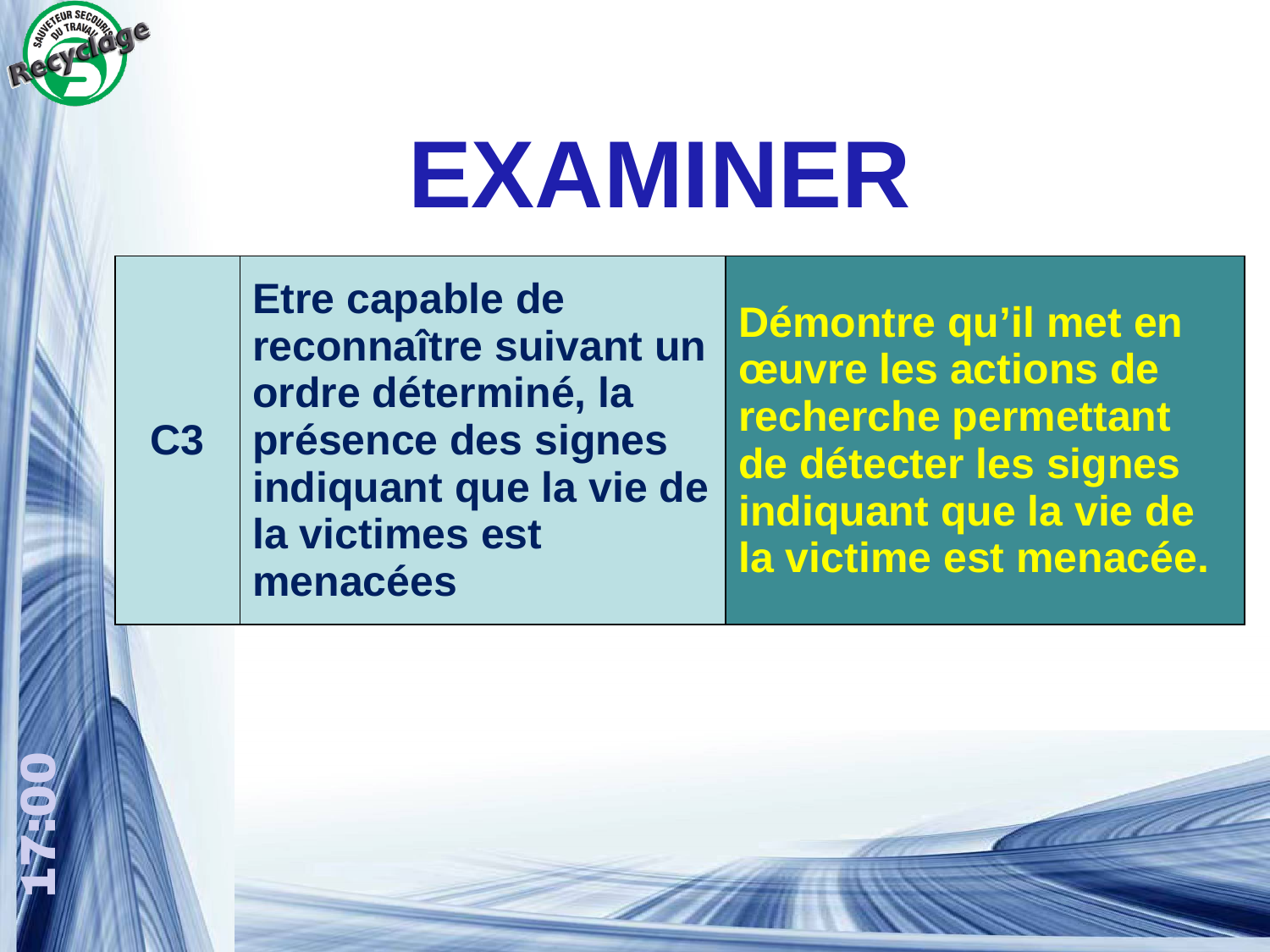

EXAMINER
| C3 | Etre capable de reconnaître suivant un ordre déterminé, la présence des signes indiquant que la vie de la victimes est menacées | Démontre qu’il met en œuvre les actions de recherche permettant de détecter les signes indiquant que la vie de la victime est menacée. |
| --- | --- | --- |